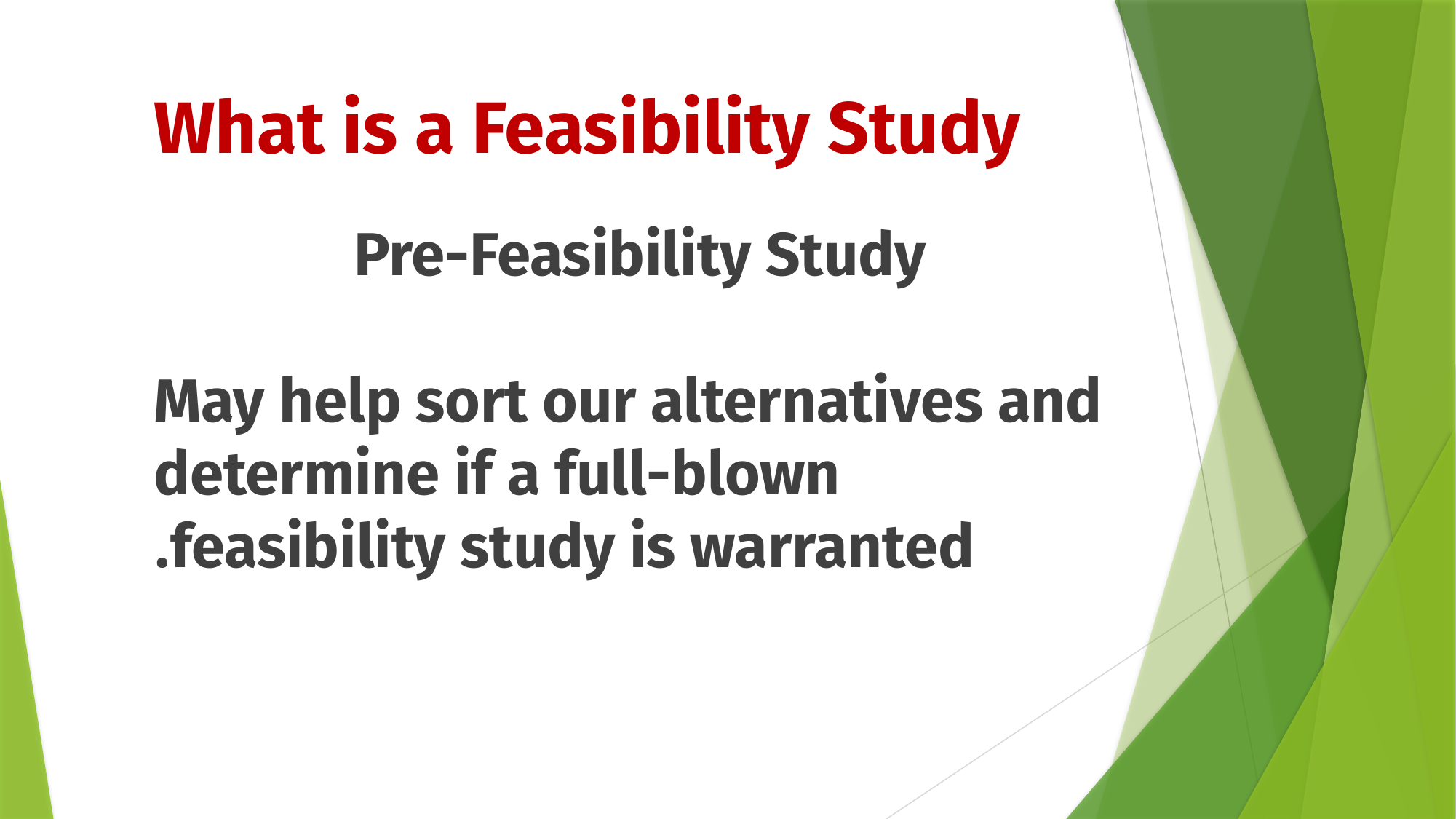

# What is a Feasibility Study
Pre-Feasibility Study

May help sort our alternatives and determine if a full-blown feasibility study is warranted.